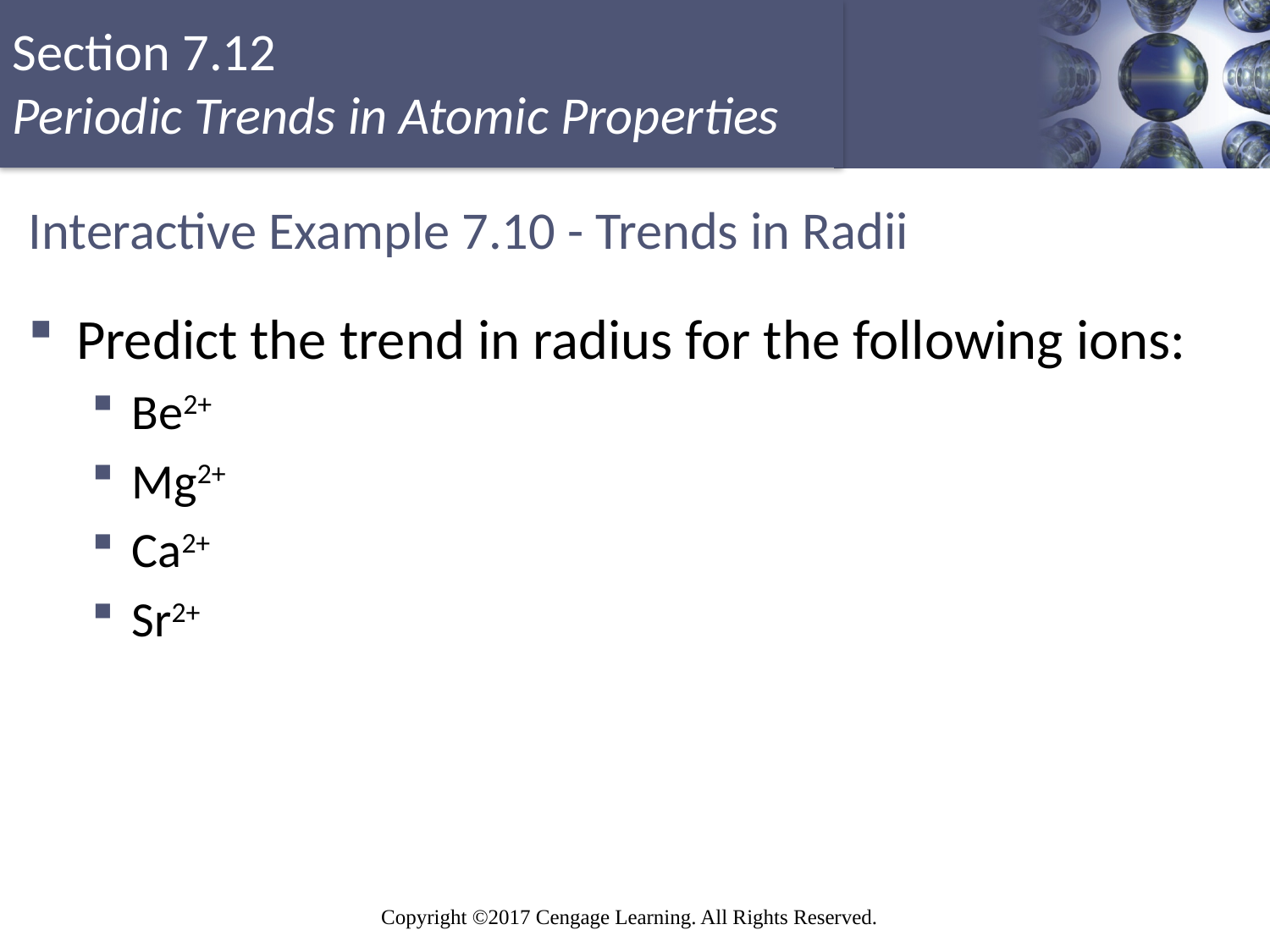

# Interactive Example 7.10 - Trends in Radii
Predict the trend in radius for the following ions:
Be2+
Mg2+
Ca2+
Sr2+